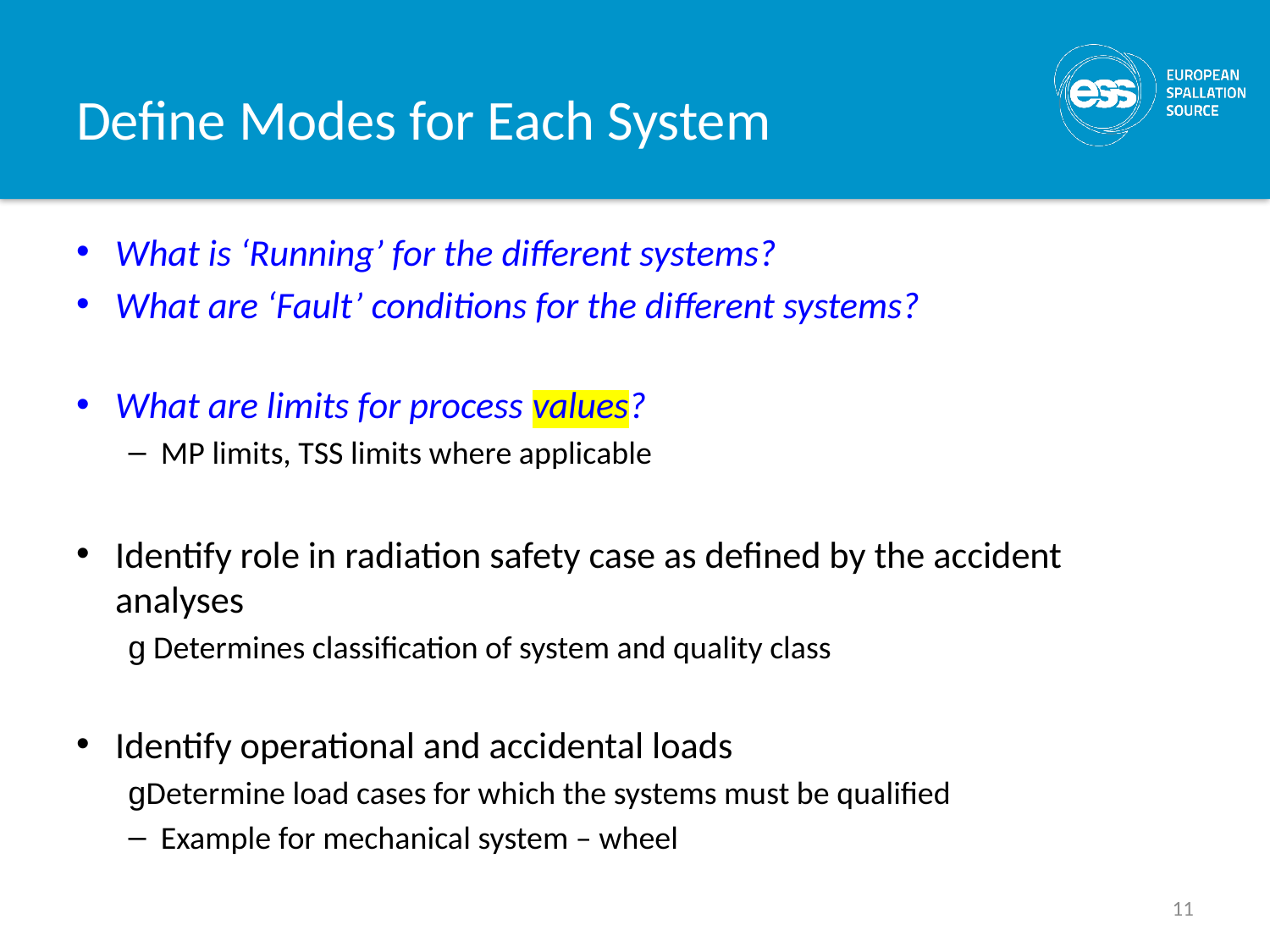

# Define Modes for Each System
What is ‘Running’ for the different systems?
What are ‘Fault’ conditions for the different systems?

What are limits for process values?
MP limits, TSS limits where applicable

Identify role in radiation safety case as defined by the accident analyses
g Determines classification of system and quality class

Identify operational and accidental loads
gDetermine load cases for which the systems must be qualified
Example for mechanical system – wheel

11